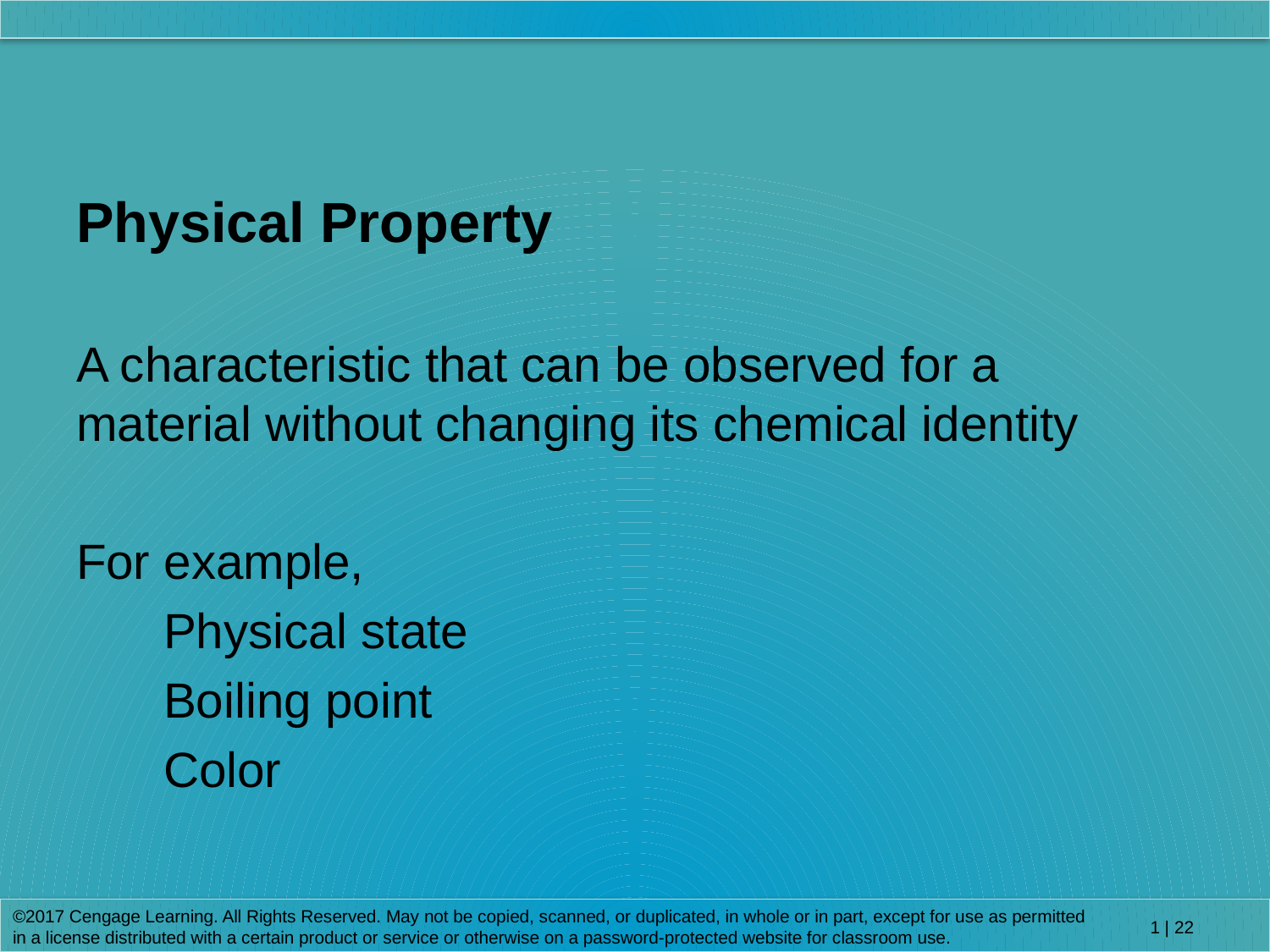

Physical Property

A characteristic that can be observed for a material without changing its chemical identity

For example,
Physical state
Boiling point
Color
©2017 Cengage Learning. All Rights Reserved. May not be copied, scanned, or duplicated, in whole or in part, except for use as permitted in a license distributed with a certain product or service or otherwise on a password-protected website for classroom use.
1 | 22